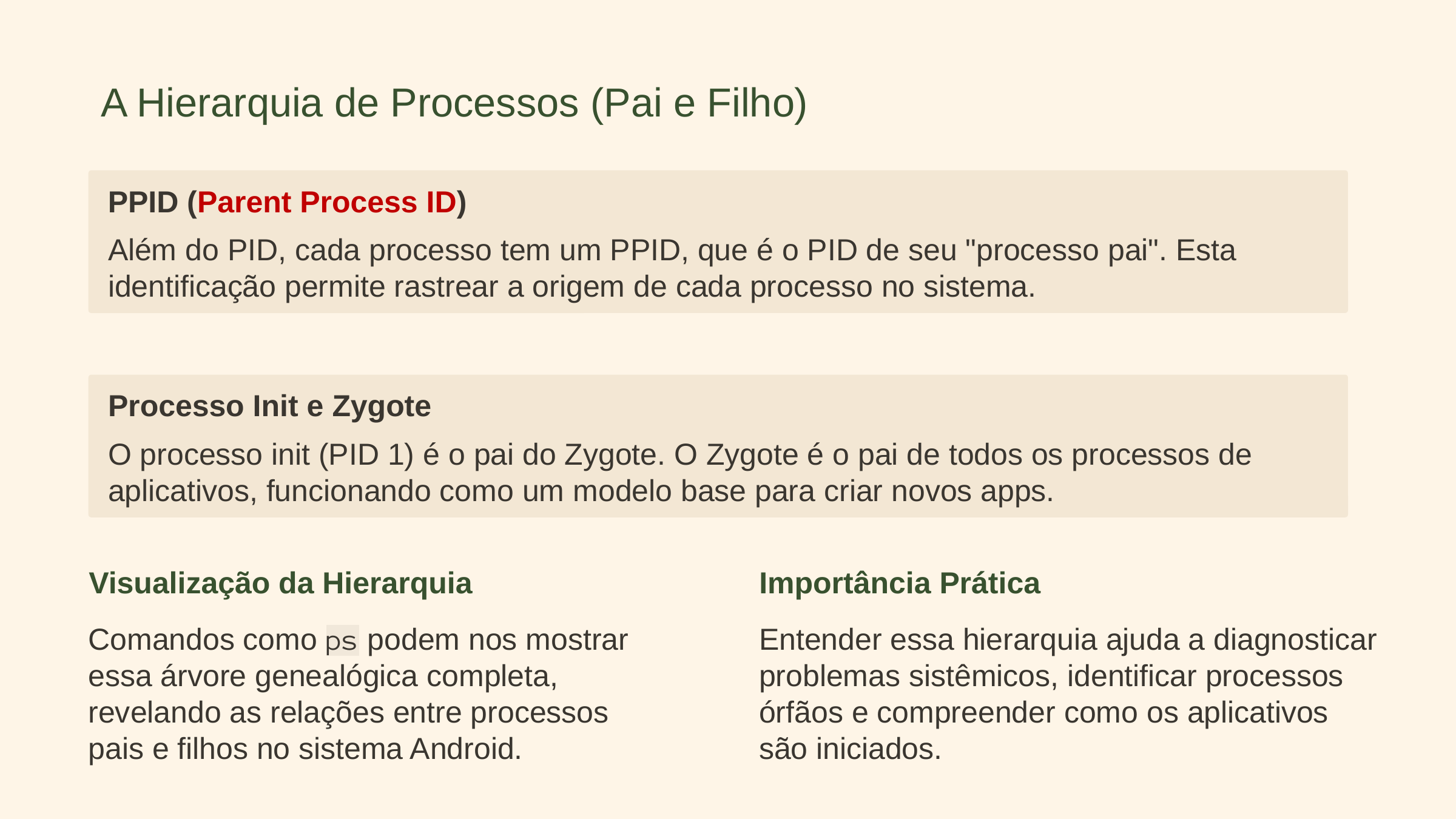

A Hierarquia de Processos (Pai e Filho)

PPID (Parent Process ID)
Além do PID, cada processo tem um PPID, que é o PID de seu "processo pai". Esta identificação permite rastrear a origem de cada processo no sistema.

Processo Init e Zygote
O processo init (PID 1) é o pai do Zygote. O Zygote é o pai de todos os processos de aplicativos, funcionando como um modelo base para criar novos apps.
Visualização da Hierarquia
Importância Prática
Comandos como ps podem nos mostrar essa árvore genealógica completa, revelando as relações entre processos pais e filhos no sistema Android.
Entender essa hierarquia ajuda a diagnosticar problemas sistêmicos, identificar processos órfãos e compreender como os aplicativos são iniciados.